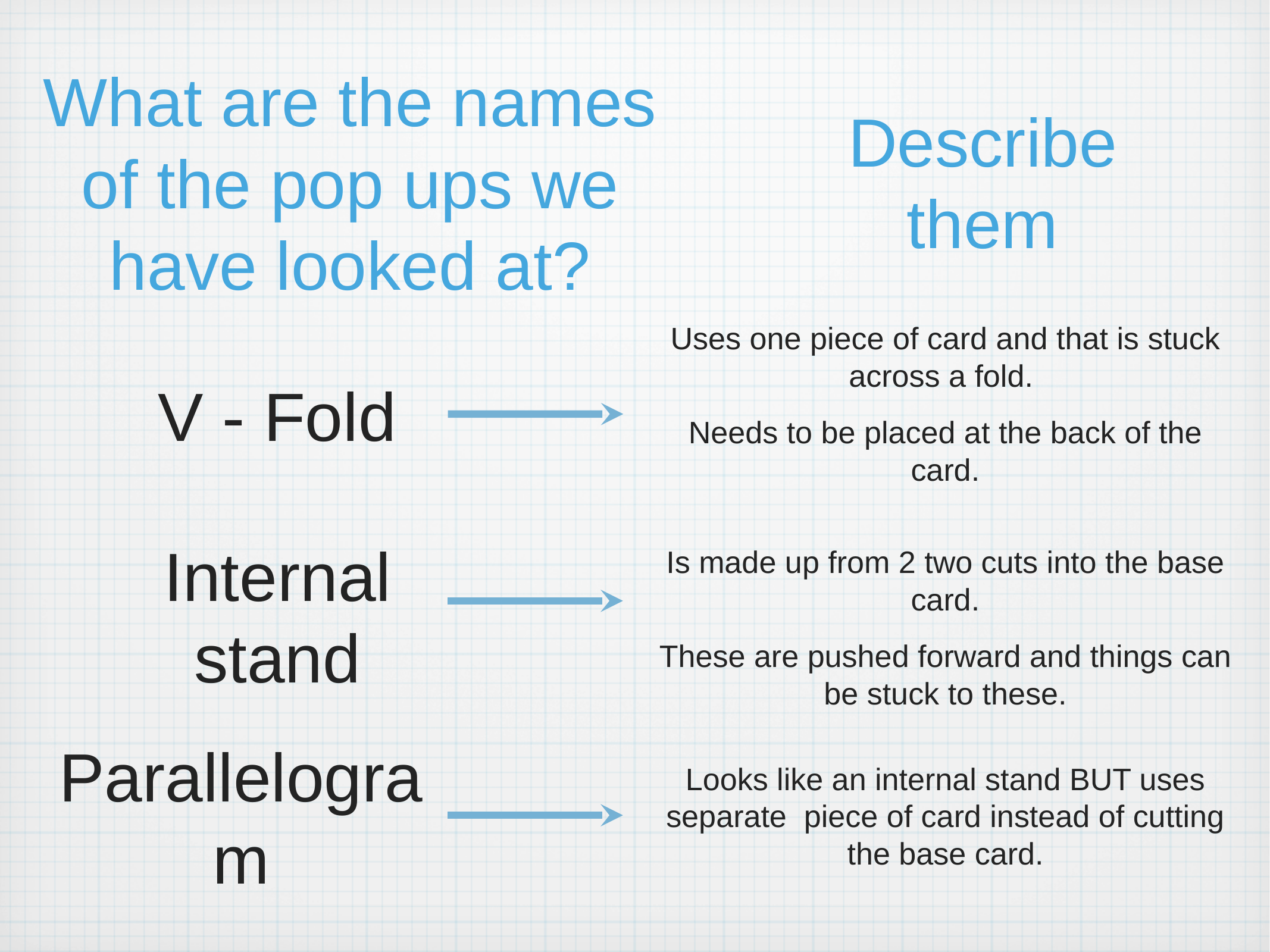

What are the names of the pop ups we have looked at?
Describe them
Uses one piece of card and that is stuck across a fold.
Needs to be placed at the back of the card.
V - Fold

Internal stand
Is made up from 2 two cuts into the base card.
These are pushed forward and things can be stuck to these.

Parallelogram
Looks like an internal stand BUT uses separate  piece of card instead of cutting the base card.